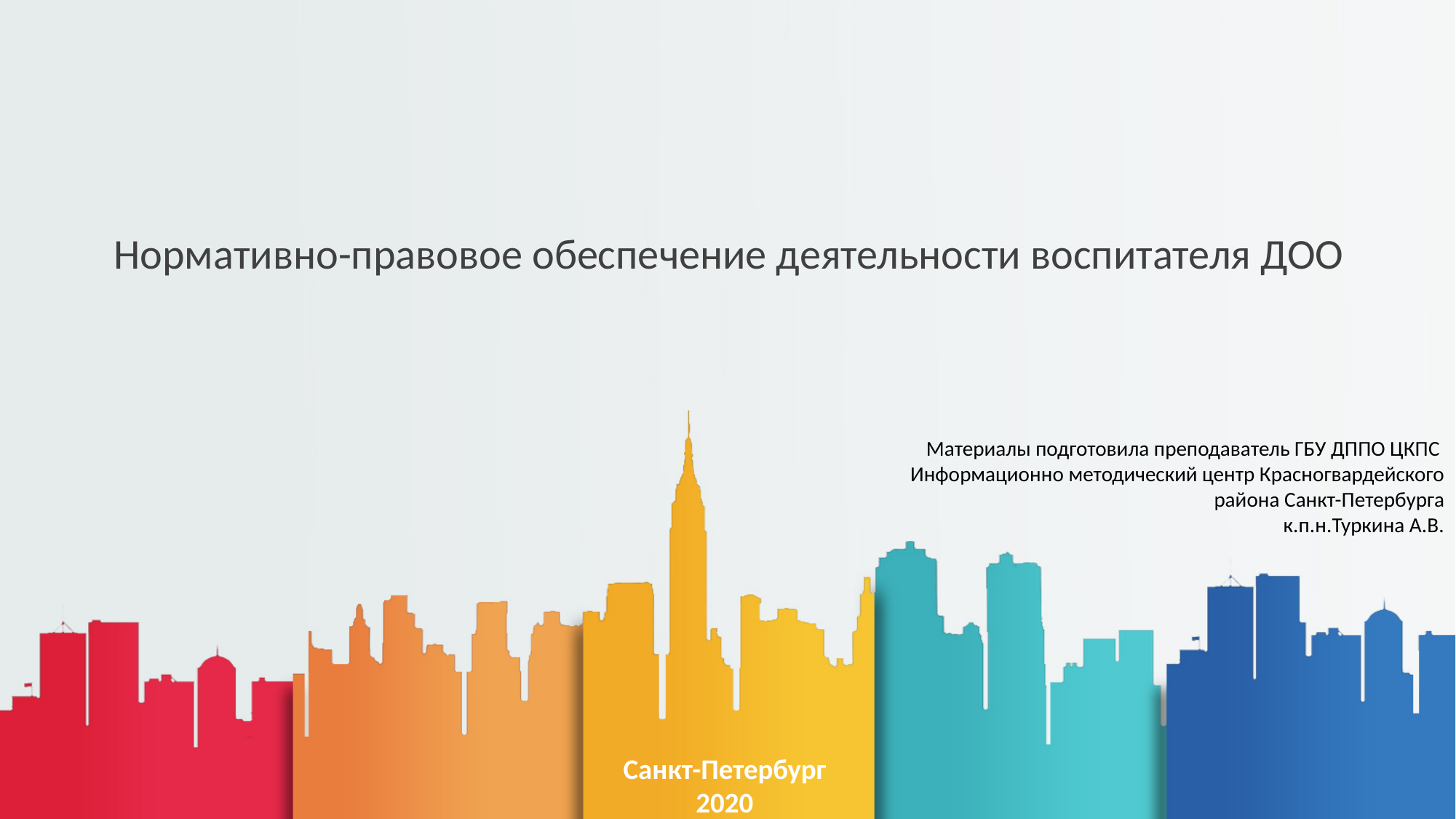

# Нормативно-правовое обеспечение деятельности воспитателя ДОО
Материалы подготовила преподаватель ГБУ ДППО ЦКПС  Информационно методический центр Красногвардейского района Санкт-Петербурга
 к.п.н.Туркина А.В.
Санкт-Петербург
2020